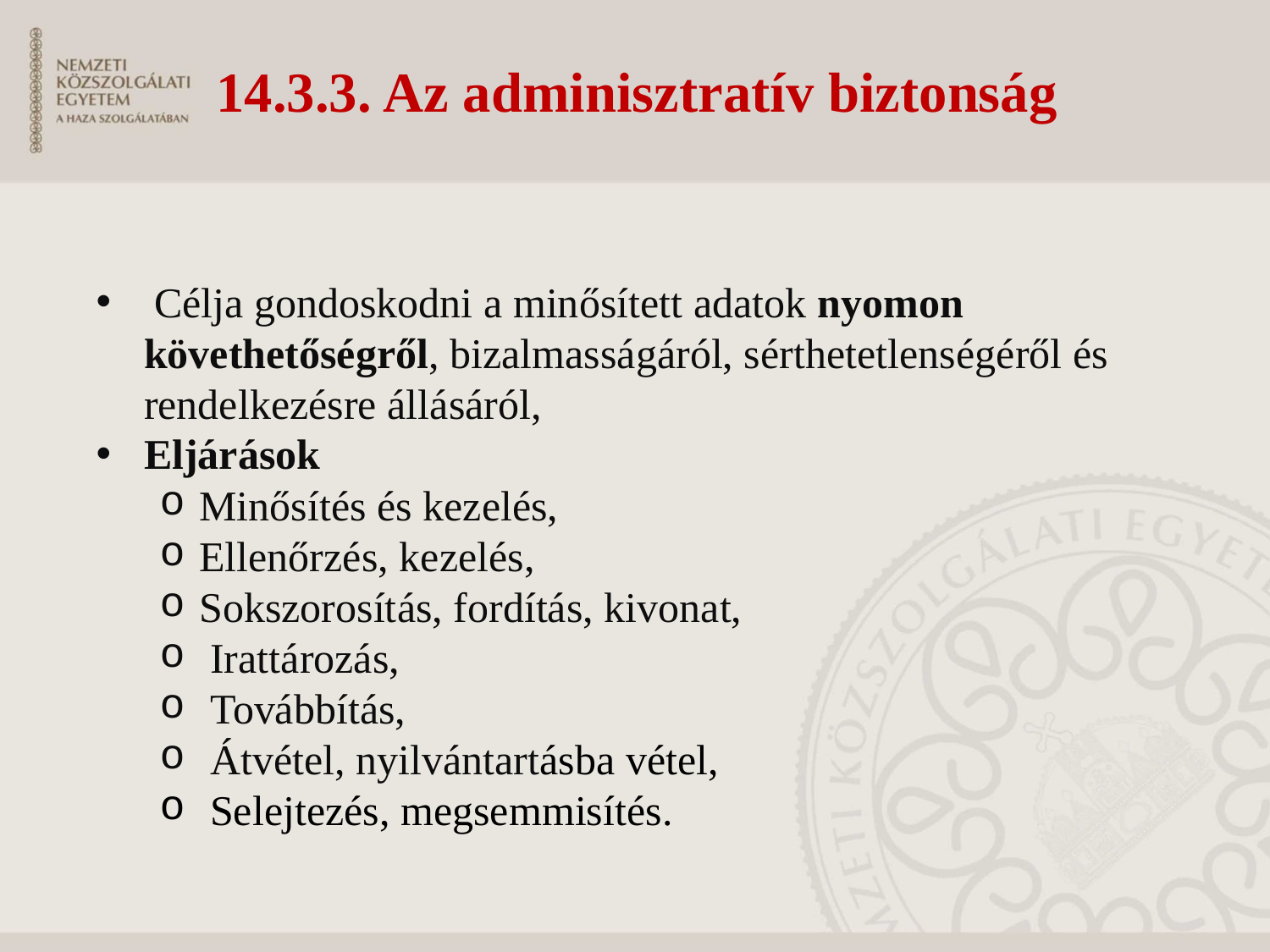

# 14.3.3. Az adminisztratív biztonság

 Célja gondoskodni a minősített adatok nyomon követhetőségről, bizalmasságáról, sérthetetlenségéről és rendelkezésre állásáról,
Eljárások
Minősítés és kezelés,
Ellenőrzés, kezelés,
Sokszorosítás, fordítás, kivonat,
 Irattározás,
 Továbbítás,
 Átvétel, nyilvántartásba vétel,
 Selejtezés, megsemmisítés.